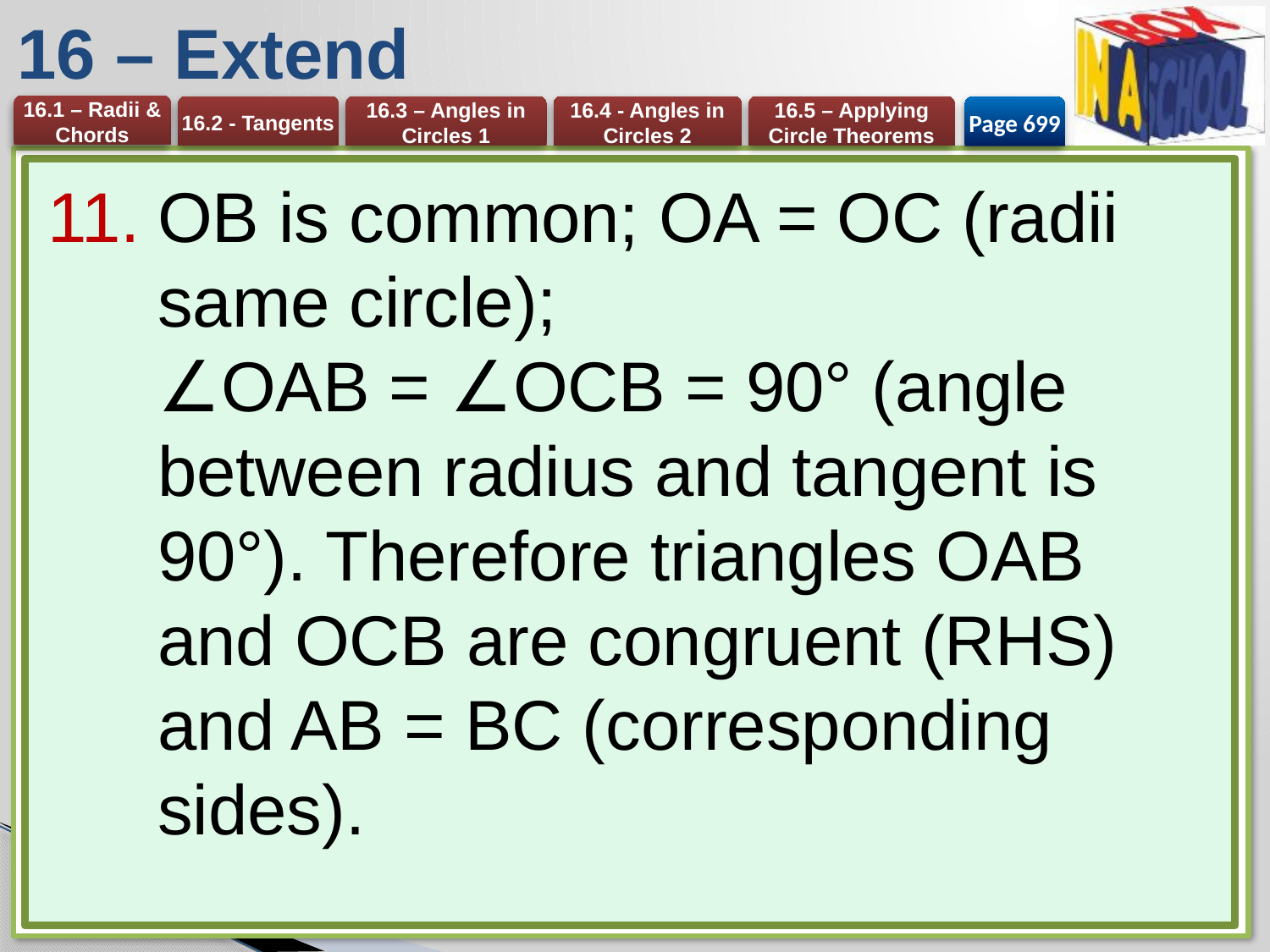

# 16 – Extend
Page 699
OB is common; OA = OC (radii same circle);
∠OAB = ∠OCB = 90° (angle between radius and tangent is 90°). Therefore triangles OAB and OCB are congruent (RHS) and AB = BC (corresponding sides).